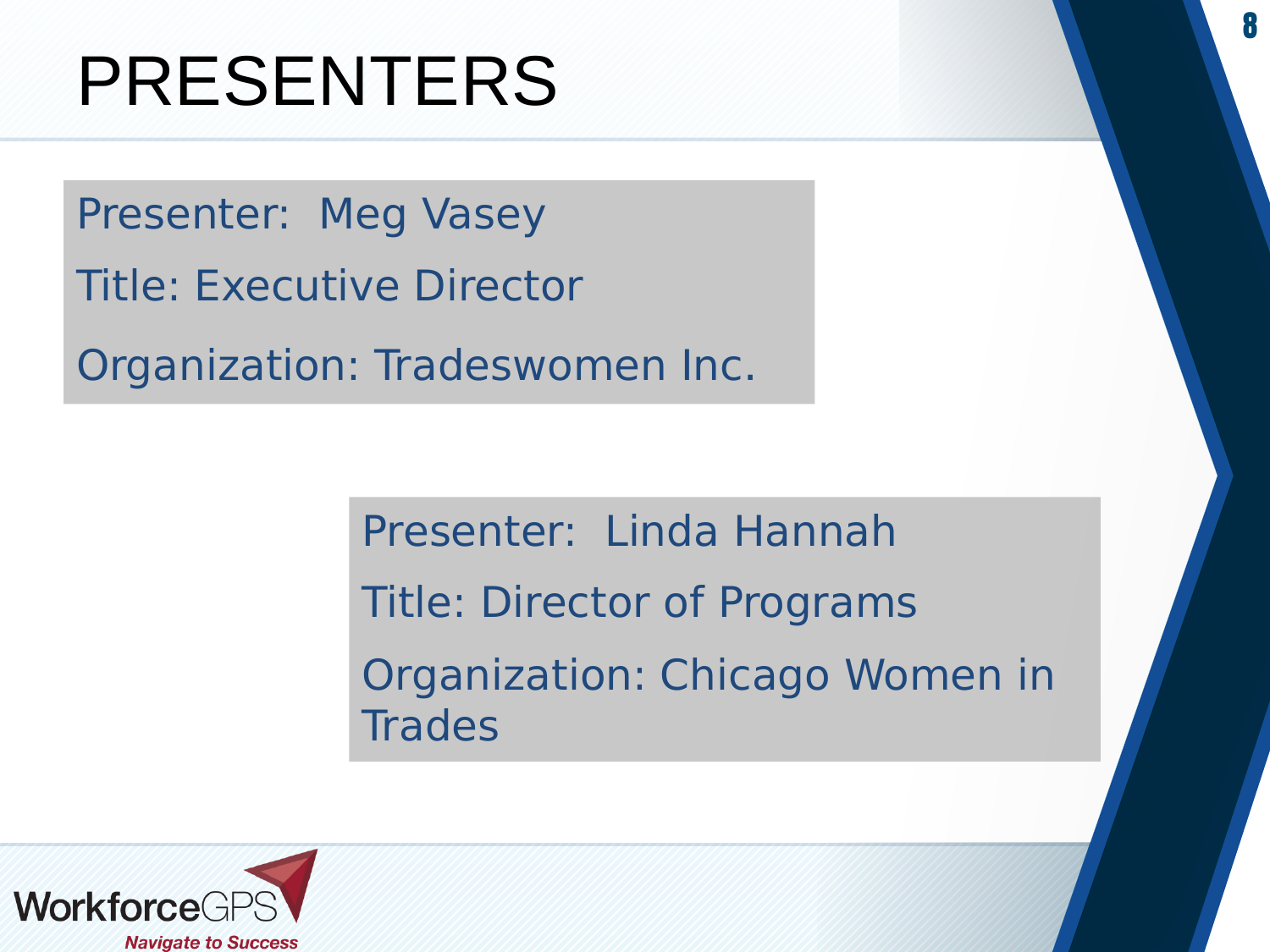

# Presenters
Presenter:  Meg Vasey
Title: Executive Director
Organization: Tradeswomen Inc.
Presenter:  Linda Hannah
Title: Director of Programs
Organization: Chicago Women in Trades